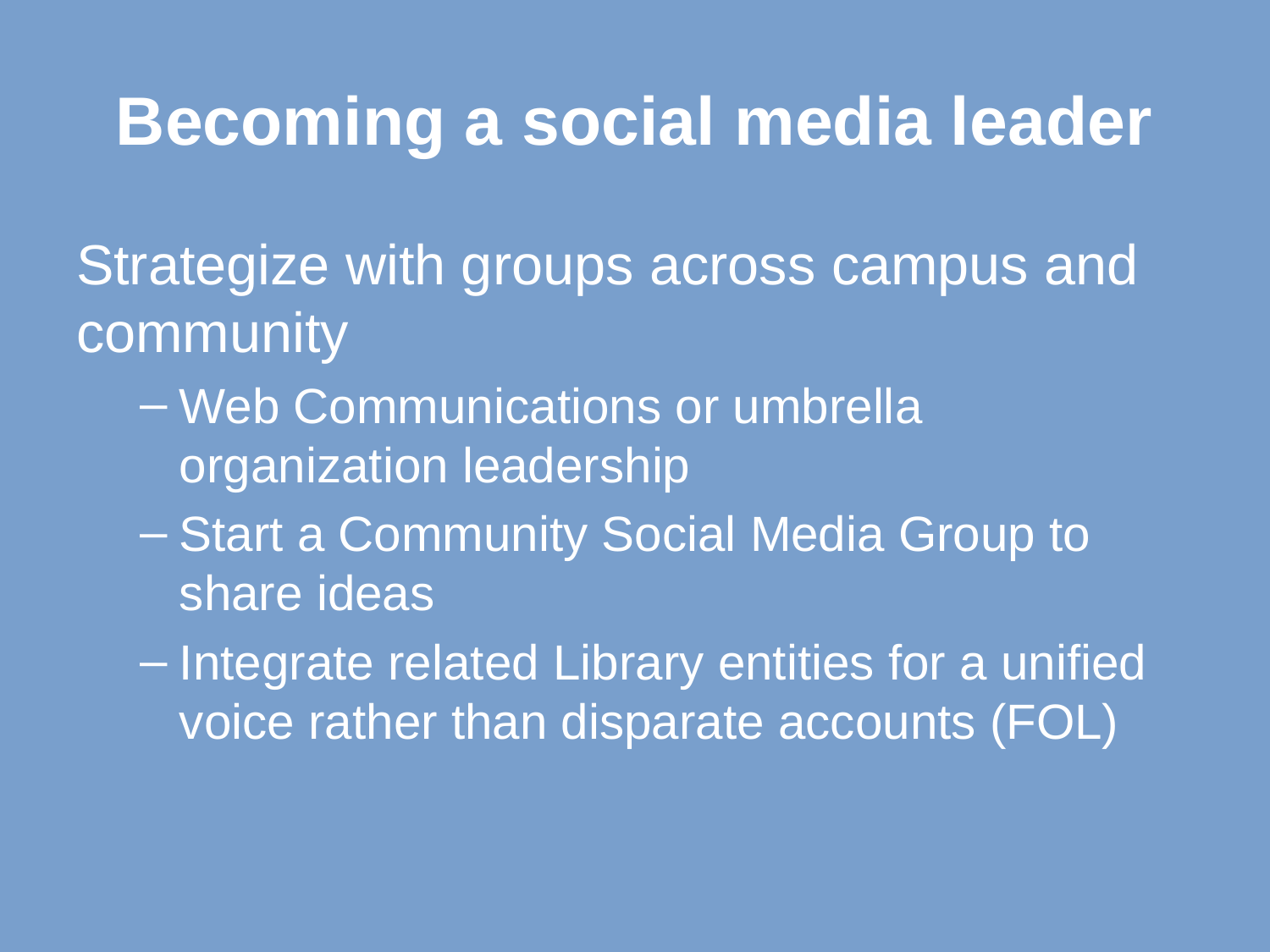

# Becoming a social media leader
Strategize with groups across campus and community
Web Communications or umbrella organization leadership
Start a Community Social Media Group to share ideas
Integrate related Library entities for a unified voice rather than disparate accounts (FOL)